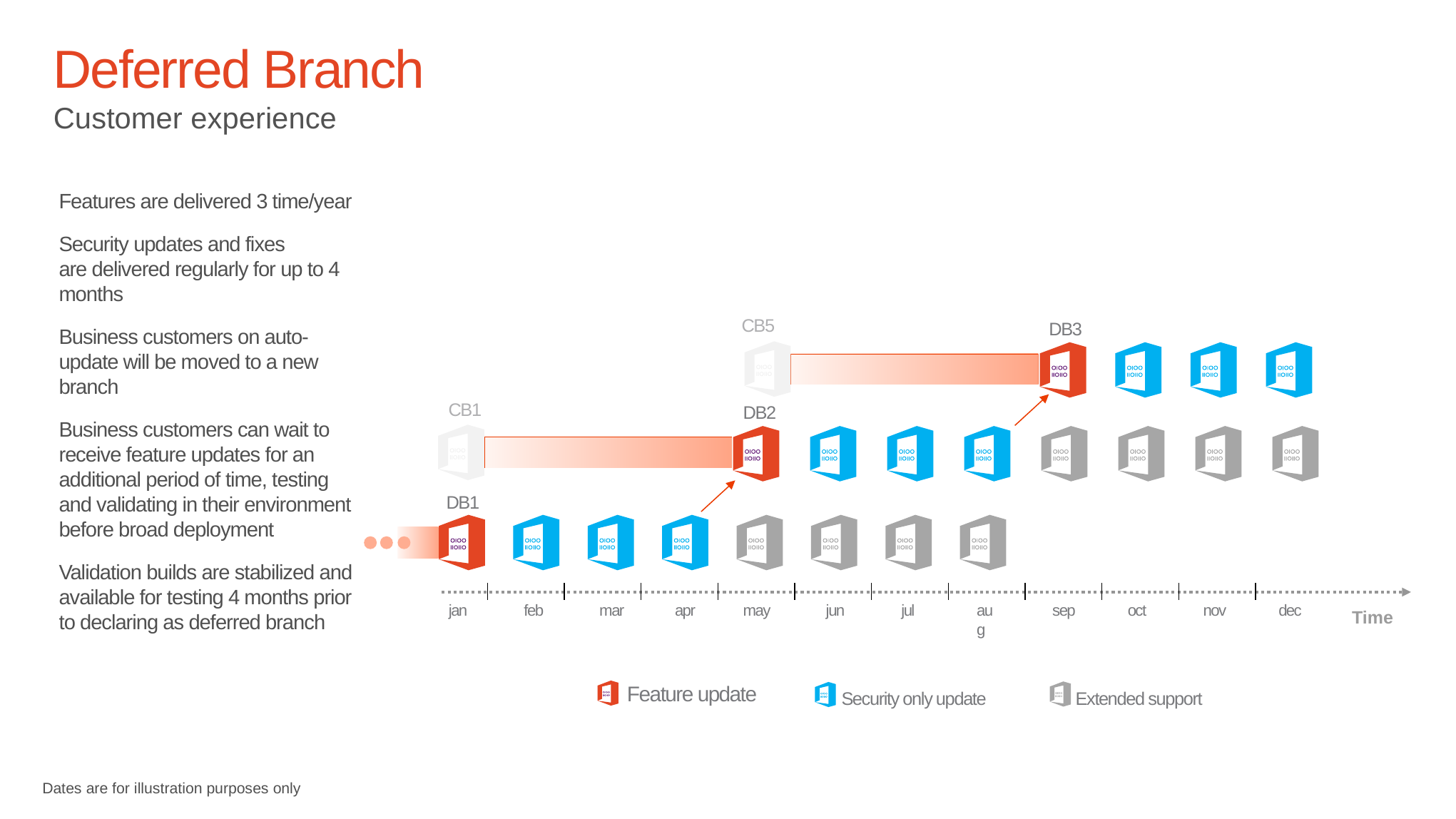

Deferred Branch
Customer experience

Features are delivered 3 time/year
Security updates and fixes
are delivered regularly for up to 4 months
Business customers on auto-update will be moved to a new branch
Business customers can wait to receive feature updates for an additional period of time, testing and validating in their environment before broad deployment
Validation builds are stabilized and available for testing 4 months prior to declaring as deferred branch
CB5
DB3

CB1
DB2

DB1

jan
feb
mar
apr
may
jun
jul
aug
sep
oct
nov
dec
Time
Security only update

Extended support

Feature update
Dates are for illustration purposes only